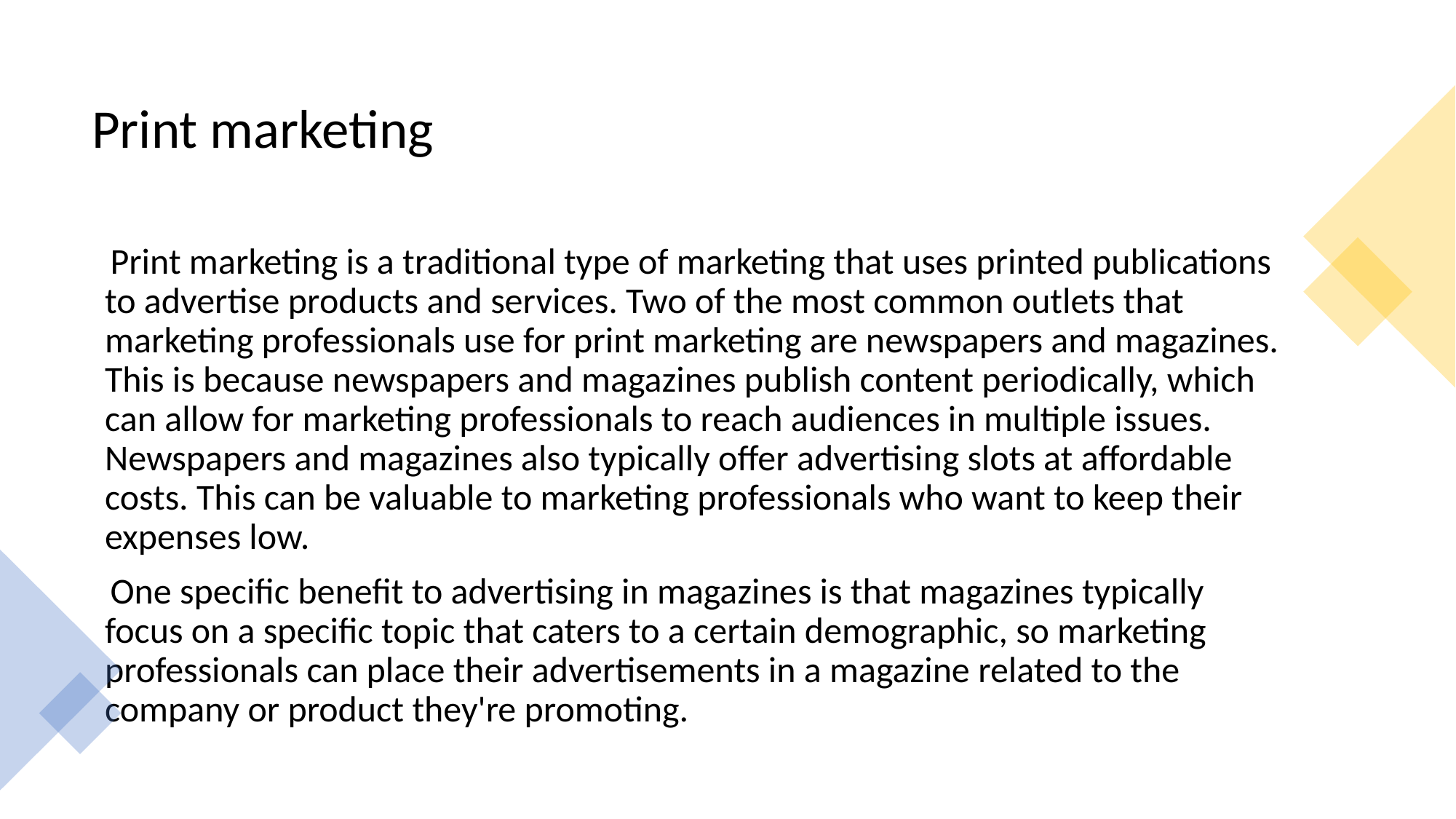

# Print marketing

    Print marketing is a traditional type of marketing that uses printed publications to advertise products and services. Two of the most common outlets that marketing professionals use for print marketing are newspapers and magazines. This is because newspapers and magazines publish content periodically, which can allow for marketing professionals to reach audiences in multiple issues. Newspapers and magazines also typically offer advertising slots at affordable costs. This can be valuable to marketing professionals who want to keep their expenses low.
    One specific benefit to advertising in magazines is that magazines typically focus on a specific topic that caters to a certain demographic, so marketing professionals can place their advertisements in a magazine related to the company or product they're promoting.